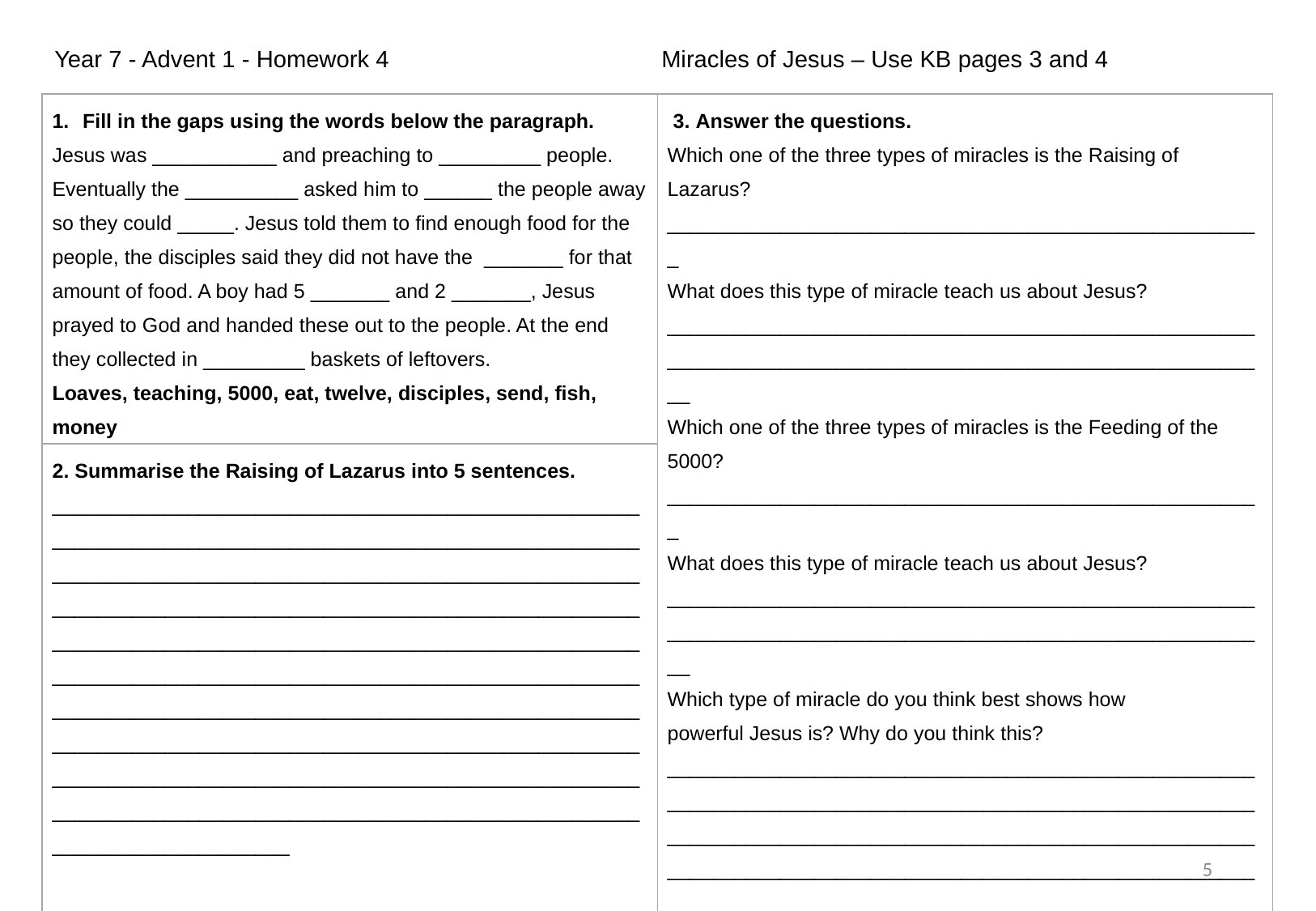

Year 7 - Advent 1 - Homework 4 			Miracles of Jesus – Use KB pages 3 and 4
| Fill in the gaps using the words below the paragraph. Jesus was \_\_\_\_\_\_\_\_\_\_\_ and preaching to \_\_\_\_\_\_\_\_\_ people. Eventually the \_\_\_\_\_\_\_\_\_\_ asked him to \_\_\_\_\_\_ the people away so they could \_\_\_\_\_. Jesus told them to find enough food for the people, the disciples said they did not have the  \_\_\_\_\_\_\_ for that amount of food. A boy had 5 \_\_\_\_\_\_\_ and 2 \_\_\_\_\_\_\_, Jesus prayed to God and handed these out to the people. At the end they collected in \_\_\_\_\_\_\_\_\_ baskets of leftovers. Loaves, teaching, 5000, eat, twelve, disciples, send, fish, money | 3. Answer the questions. Which one of the three types of miracles is the Raising of Lazarus? \_\_\_\_\_\_\_\_\_\_\_\_\_\_\_\_\_\_\_\_\_\_\_\_\_\_\_\_\_\_\_\_\_\_\_\_\_\_\_\_\_\_\_\_\_\_\_\_\_\_\_\_\_ What does this type of miracle teach us about Jesus? \_\_\_\_\_\_\_\_\_\_\_\_\_\_\_\_\_\_\_\_\_\_\_\_\_\_\_\_\_\_\_\_\_\_\_\_\_\_\_\_\_\_\_\_\_\_\_\_\_\_\_\_\_\_\_\_\_\_\_\_\_\_\_\_\_\_\_\_\_\_\_\_\_\_\_\_\_\_\_\_\_\_\_\_\_\_\_\_\_\_\_\_\_\_\_\_\_\_\_\_\_\_\_\_\_\_ Which one of the three types of miracles is the Feeding of the 5000? \_\_\_\_\_\_\_\_\_\_\_\_\_\_\_\_\_\_\_\_\_\_\_\_\_\_\_\_\_\_\_\_\_\_\_\_\_\_\_\_\_\_\_\_\_\_\_\_\_\_\_\_\_ What does this type of miracle teach us about Jesus? \_\_\_\_\_\_\_\_\_\_\_\_\_\_\_\_\_\_\_\_\_\_\_\_\_\_\_\_\_\_\_\_\_\_\_\_\_\_\_\_\_\_\_\_\_\_\_\_\_\_\_\_\_\_\_\_\_\_\_\_\_\_\_\_\_\_\_\_\_\_\_\_\_\_\_\_\_\_\_\_\_\_\_\_\_\_\_\_\_\_\_\_\_\_\_\_\_\_\_\_\_\_\_\_\_\_ Which type of miracle do you think best shows how powerful Jesus is? Why do you think this? \_\_\_\_\_\_\_\_\_\_\_\_\_\_\_\_\_\_\_\_\_\_\_\_\_\_\_\_\_\_\_\_\_\_\_\_\_\_\_\_\_\_\_\_\_\_\_\_\_\_\_\_\_\_\_\_\_\_\_\_\_\_\_\_\_\_\_\_\_\_\_\_\_\_\_\_\_\_\_\_\_\_\_\_\_\_\_\_\_\_\_\_\_\_\_\_\_\_\_\_\_\_\_\_\_\_\_\_\_\_\_\_\_\_\_\_\_\_\_\_\_\_\_\_\_\_\_\_\_\_\_\_\_\_\_\_\_\_\_\_\_\_\_\_\_\_\_\_\_\_\_\_\_\_\_\_\_\_\_\_\_\_\_\_\_\_\_\_\_\_\_\_\_\_\_\_\_\_\_\_\_\_\_\_\_\_\_\_\_\_\_\_\_\_\_\_\_\_\_\_\_\_\_\_\_\_\_\_\_\_\_\_\_\_\_\_\_\_\_\_\_\_\_\_\_\_\_\_\_\_\_\_\_\_\_\_\_\_\_\_\_\_\_\_\_\_\_\_\_\_\_\_\_\_\_\_\_\_\_\_\_\_\_\_\_\_\_\_\_\_\_\_\_\_\_\_\_\_\_\_\_\_\_\_\_\_\_\_\_\_\_\_\_\_\_\_\_\_\_\_\_\_\_\_\_\_\_\_\_\_\_\_\_\_\_\_\_\_ |
| --- | --- |
| 2. ​Summarise the Raising of Lazarus into 5 sentences. \_\_\_\_\_\_\_\_\_\_\_\_\_\_\_\_\_\_\_\_\_\_\_\_\_\_\_\_\_\_\_\_\_\_\_\_\_\_\_\_\_\_\_\_\_\_\_\_\_\_\_\_\_\_\_\_\_\_\_\_\_\_\_\_\_\_\_\_\_\_\_\_\_\_\_\_\_\_\_\_\_\_\_\_\_\_\_\_\_\_\_\_\_\_\_\_\_\_\_\_\_\_\_\_\_\_\_\_\_\_\_\_\_\_\_\_\_\_\_\_\_\_\_\_\_\_\_\_\_\_\_\_\_\_\_\_\_\_\_\_\_\_\_\_\_\_\_\_\_\_\_\_\_\_\_\_\_\_\_\_\_\_\_\_\_\_\_\_\_\_\_\_\_\_\_\_\_\_\_\_\_\_\_\_\_\_\_\_\_\_\_\_\_\_\_\_\_\_\_\_\_\_\_\_\_\_\_\_\_\_\_\_\_\_\_\_\_\_\_\_\_\_\_\_\_\_\_\_\_\_\_\_\_\_\_\_\_\_\_\_\_\_\_\_\_\_\_\_\_\_\_\_\_\_\_\_\_\_\_\_\_\_\_\_\_\_\_\_\_\_\_\_\_\_\_\_\_\_\_\_\_\_\_\_\_\_\_\_\_\_\_\_\_\_\_\_\_\_\_\_\_\_\_\_\_\_\_\_\_\_\_\_\_\_\_\_\_\_\_\_\_\_\_\_\_\_\_\_\_\_\_\_\_\_\_\_\_\_\_\_\_\_\_\_\_\_\_\_\_\_\_\_\_\_\_\_\_\_\_\_\_\_\_\_\_\_\_\_\_\_\_\_\_\_\_\_\_\_\_\_\_\_\_\_\_\_\_\_\_\_\_\_\_\_\_\_\_\_\_\_\_\_\_\_\_\_\_\_\_\_\_\_\_\_\_\_\_\_\_\_\_\_\_\_\_\_\_\_\_\_\_\_\_\_\_\_\_\_\_\_\_\_\_\_\_\_\_\_\_\_\_\_\_\_\_\_\_\_\_\_\_\_\_\_\_\_\_\_\_\_\_\_\_\_\_\_\_\_\_\_\_\_\_\_\_\_\_\_\_\_\_\_\_\_\_\_\_\_\_\_\_\_\_\_\_\_\_\_\_\_\_\_\_\_\_\_\_\_\_\_\_\_\_\_\_\_\_\_\_\_\_\_\_\_\_\_\_\_\_\_\_ |  |
5